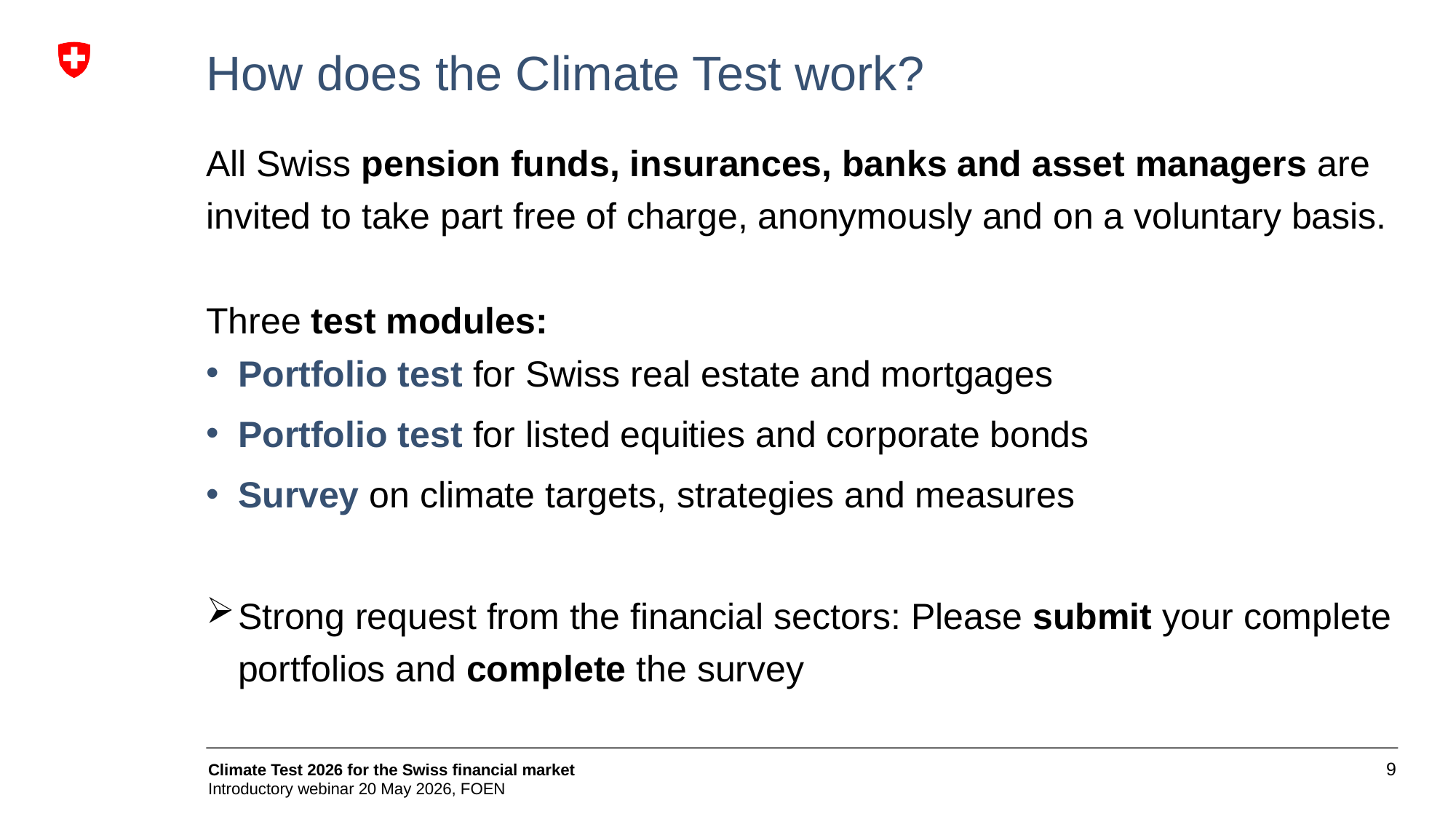

How does the Climate Test work?
All Swiss pension funds, insurances, banks and asset managers are invited to take part free of charge, anonymously and on a voluntary basis.

Three test modules:
Portfolio test for Swiss real estate and mortgages
Portfolio test for listed equities and corporate bonds
Survey on climate targets, strategies and measures

Strong request from the financial sectors: Please submit your complete portfolios and complete the survey

9